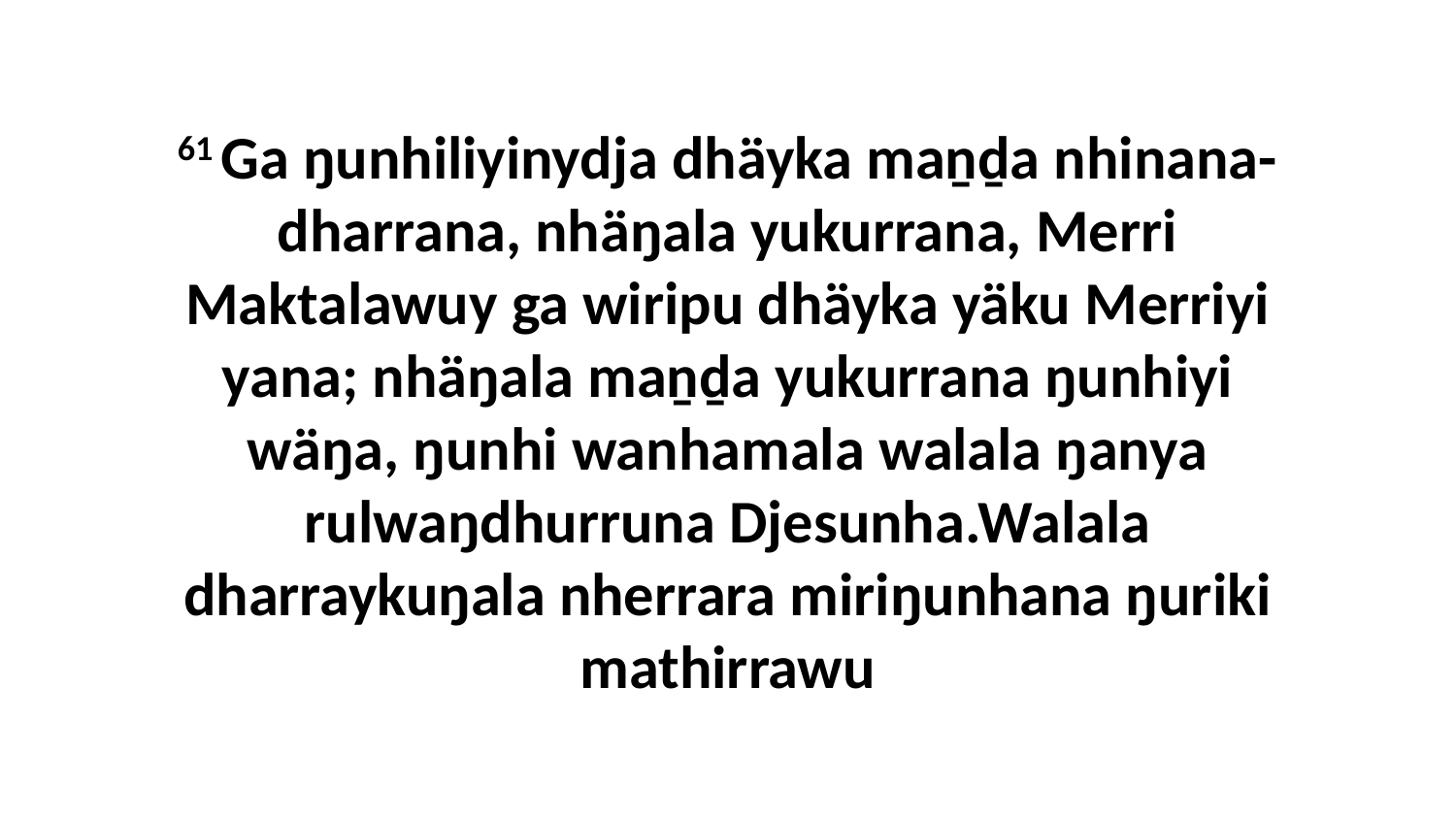

61 Ga ŋunhiliyinydja dhäyka maṉḏa nhinana-dharrana, nhäŋala yukurrana, Merri Maktalawuy ga wiripu dhäyka yäku Merriyi yana; nhäŋala maṉḏa yukurrana ŋunhiyi wäŋa, ŋunhi wanhamala walala ŋanya rulwaŋdhurruna Djesunha.Walala dharraykuŋala nherrara miriŋunhana ŋuriki mathirrawu